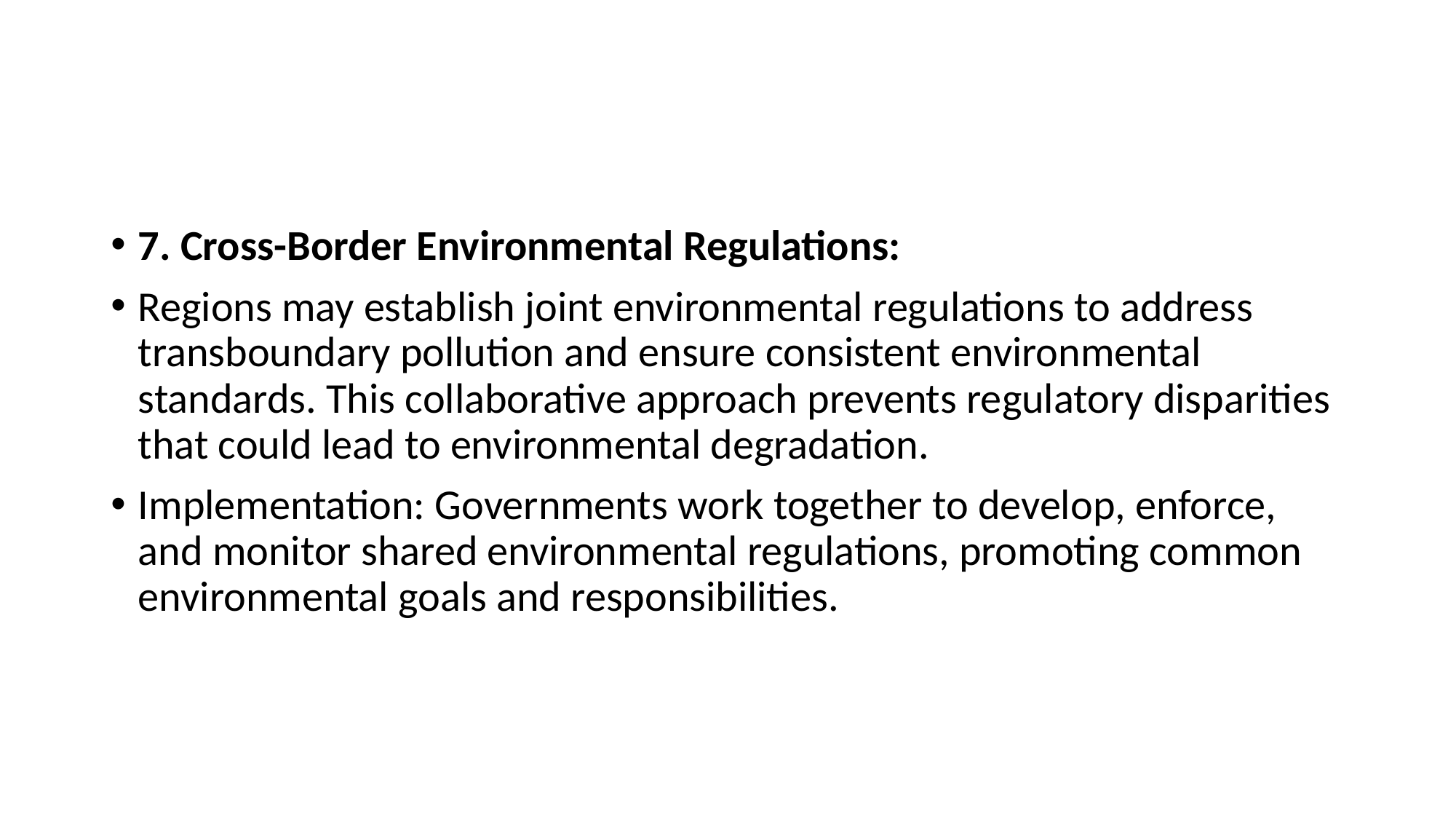

7. Cross-Border Environmental Regulations:
Regions may establish joint environmental regulations to address transboundary pollution and ensure consistent environmental standards. This collaborative approach prevents regulatory disparities that could lead to environmental degradation.
Implementation: Governments work together to develop, enforce, and monitor shared environmental regulations, promoting common environmental goals and responsibilities.